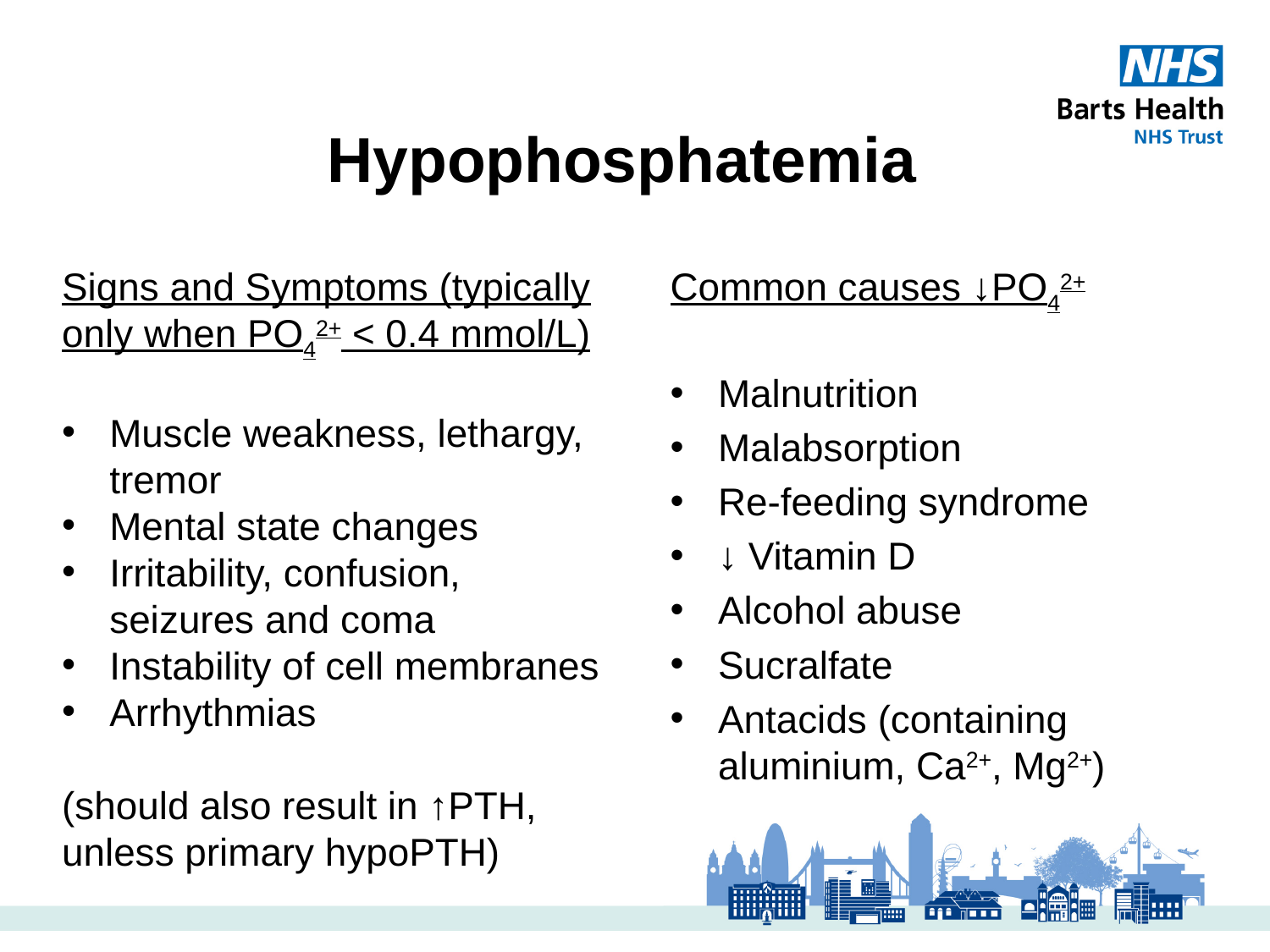

# Hypophosphatemia
Signs and Symptoms (typically only when PO42+ < 0.4 mmol/L)

Muscle weakness, lethargy,  tremor
Mental state changes
Irritability, confusion, seizures and coma
Instability of cell membranes
Arrhythmias

(should also result in ↑PTH, unless primary hypoPTH)
Common causes ↓PO42+

Malnutrition
Malabsorption
Re-feeding syndrome
↓ Vitamin D
Alcohol abuse
Sucralfate
Antacids (containing aluminium, Ca2+, Mg2+)